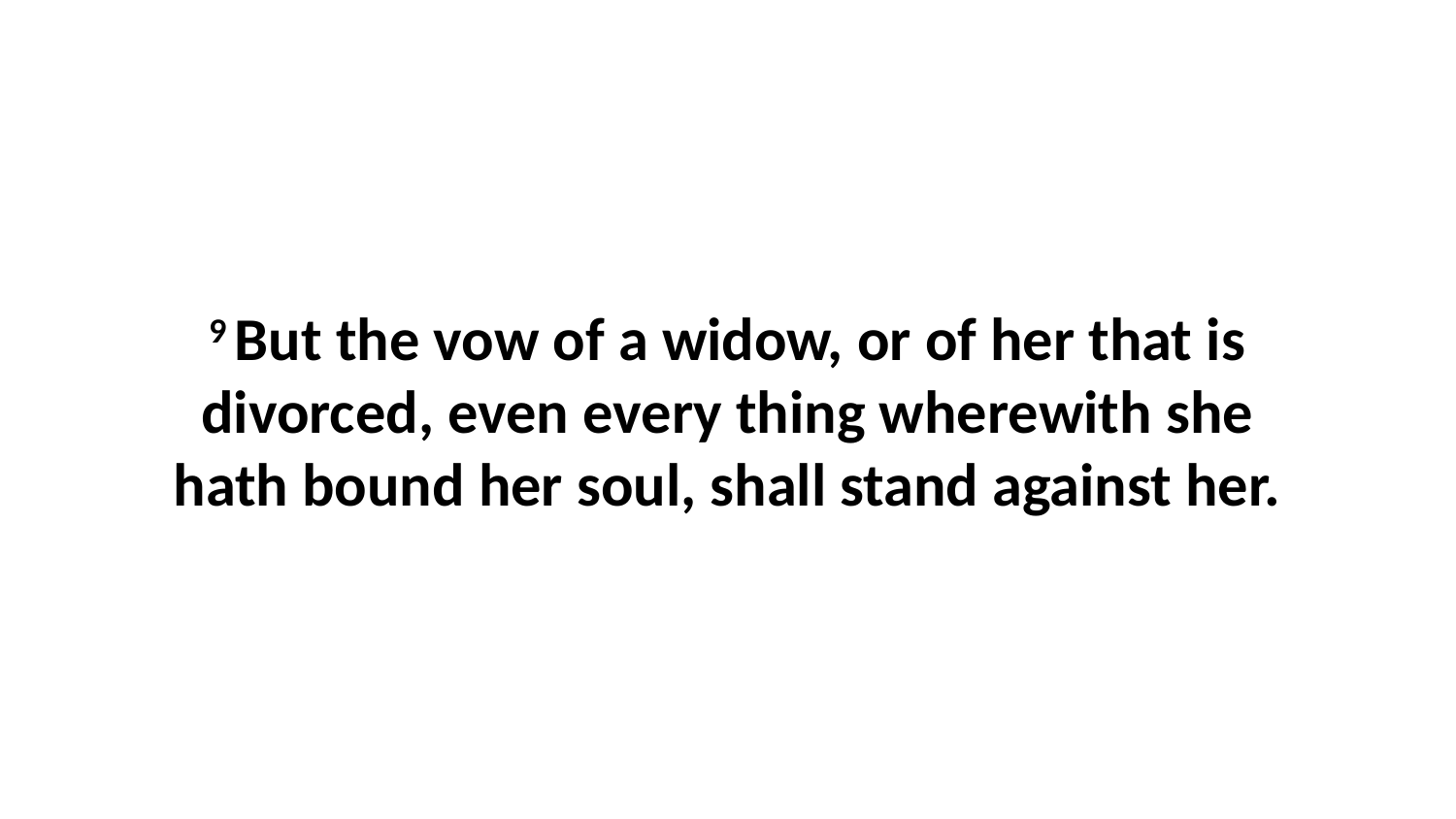

9 But the vow of a widow, or of her that is divorced, even every thing wherewith she hath bound her soul, shall stand against her.